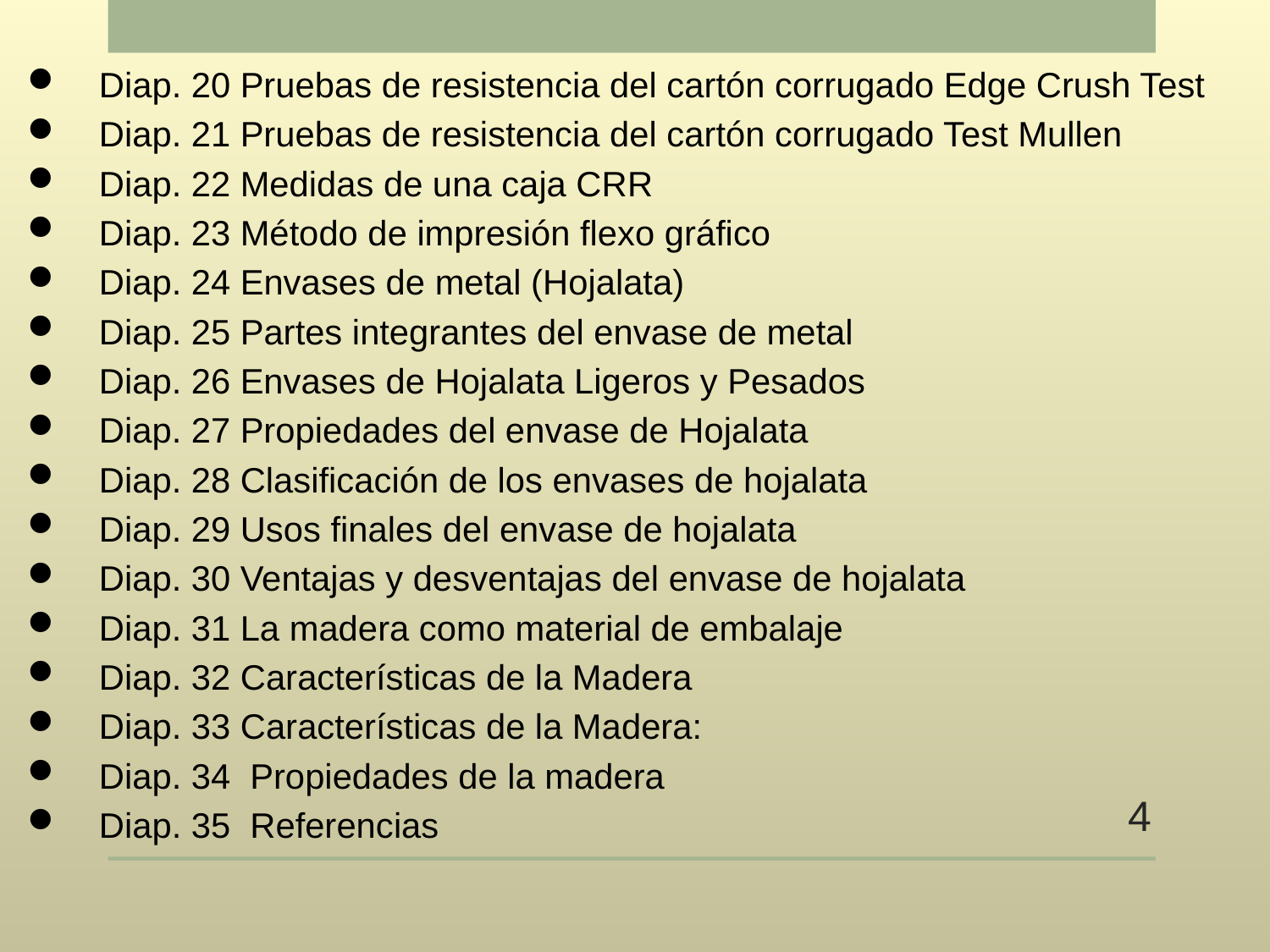

Diap. 20 Pruebas de resistencia del cartón corrugado Edge Crush Test
Diap. 21 Pruebas de resistencia del cartón corrugado Test Mullen
Diap. 22 Medidas de una caja CRR
Diap. 23 Método de impresión flexo gráfico
Diap. 24 Envases de metal (Hojalata)
Diap. 25 Partes integrantes del envase de metal
Diap. 26 Envases de Hojalata Ligeros y Pesados
Diap. 27 Propiedades del envase de Hojalata
Diap. 28 Clasificación de los envases de hojalata
Diap. 29 Usos finales del envase de hojalata
Diap. 30 Ventajas y desventajas del envase de hojalata
Diap. 31 La madera como material de embalaje
Diap. 32 Características de la Madera
Diap. 33 Características de la Madera:
Diap. 34  Propiedades de la madera
Diap. 35  Referencias

4